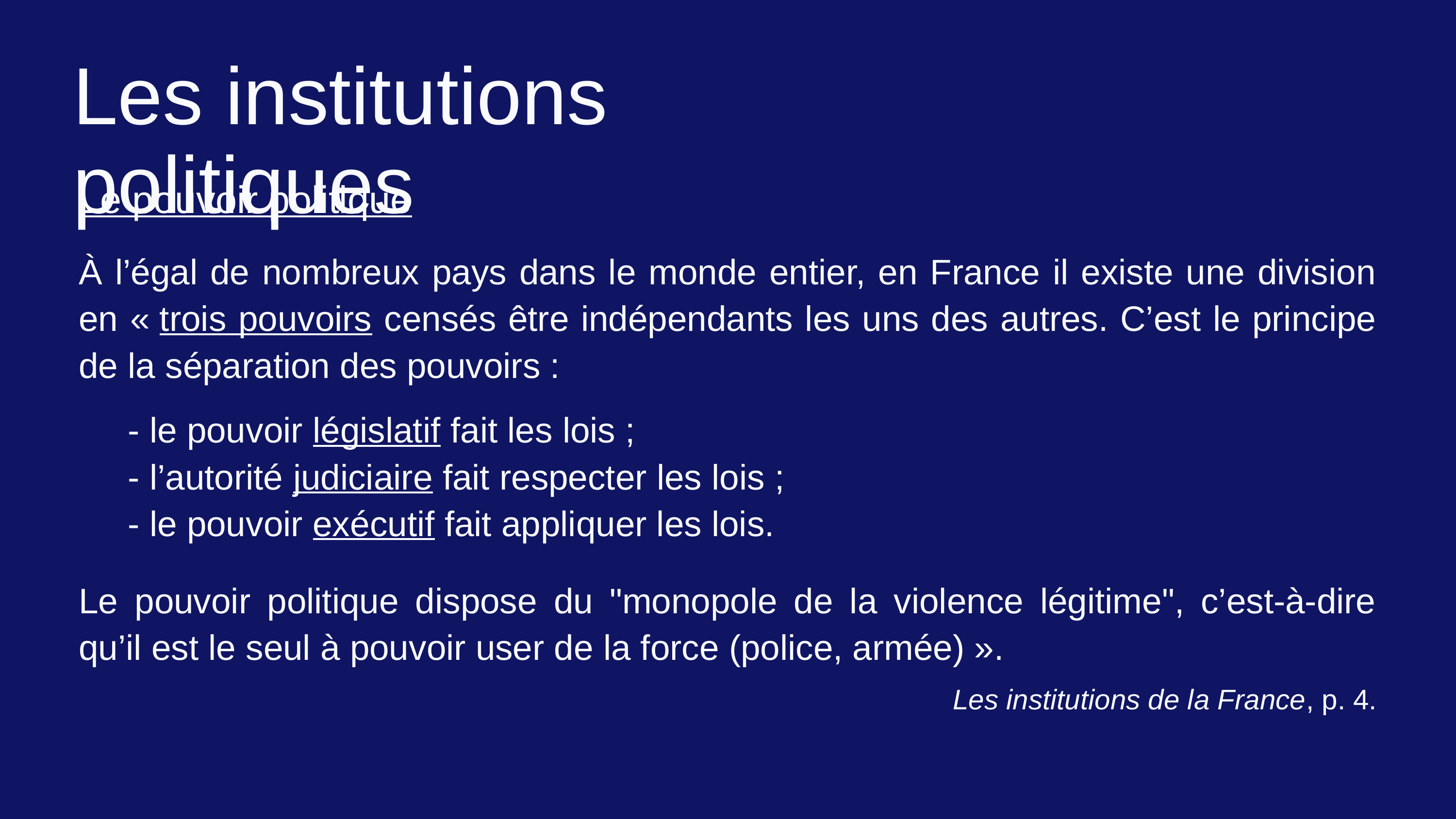

Les institutions politiques
Le pouvoir politique
À l’égal de nombreux pays dans le monde entier, en France il existe une division en « trois pouvoirs censés être indépendants les uns des autres. C’est le principe de la séparation des pouvoirs :
     - le pouvoir législatif fait les lois ;
     - l’autorité judiciaire fait respecter les lois ;
     - le pouvoir exécutif fait appliquer les lois.
Le pouvoir politique dispose du "monopole de la violence légitime", c’est-à-dire qu’il est le seul à pouvoir user de la force (police, armée) ».
Les institutions de la France, p. 4.